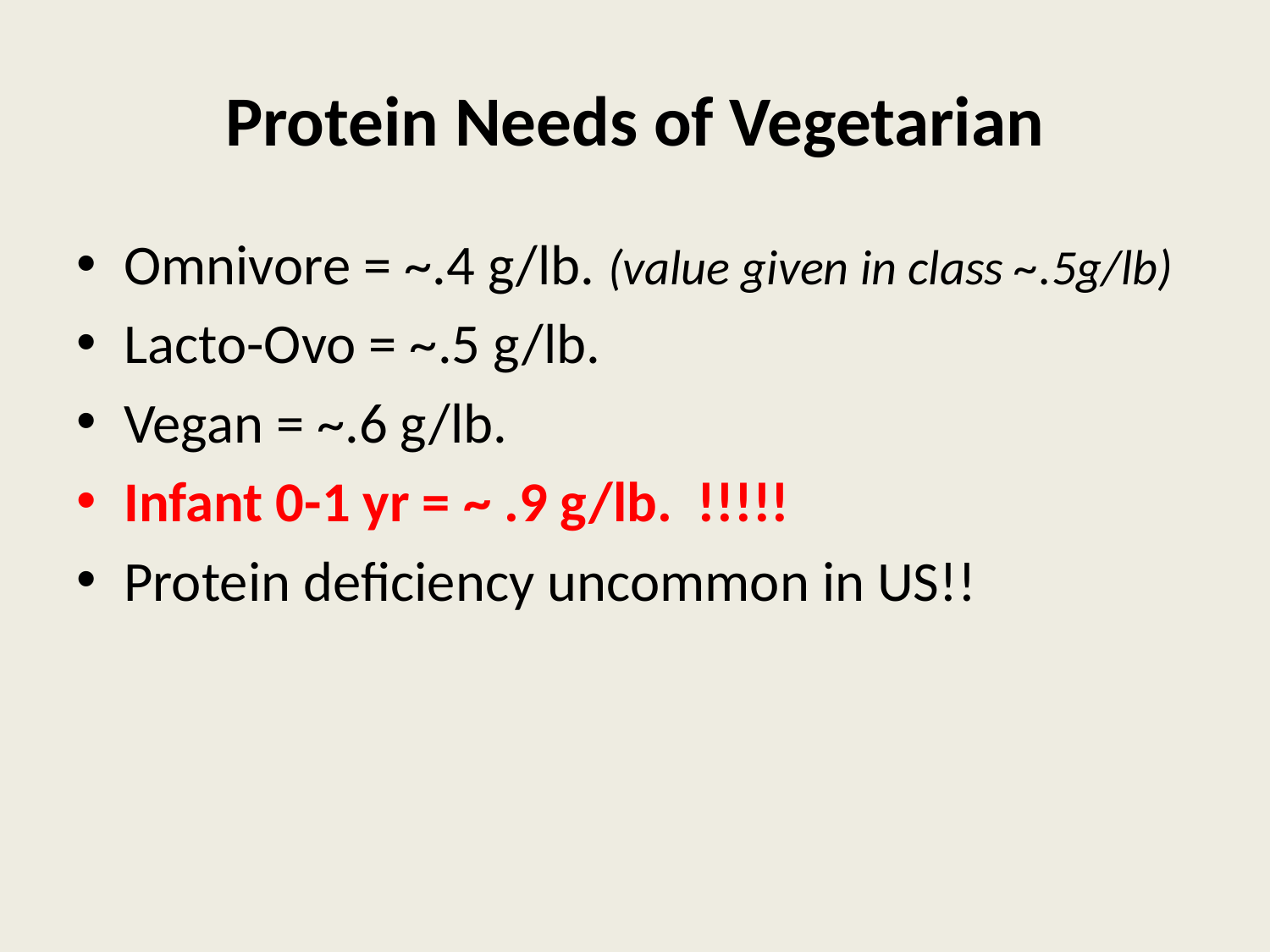

# Protein Needs of Vegetarian
Omnivore = ~.4 g/lb. (value given in class ~.5g/lb)
Lacto-Ovo = ~.5 g/lb.
Vegan = ~.6 g/lb.
Infant 0-1 yr = ~ .9 g/lb.  !!!!!
Protein deficiency uncommon in US!!